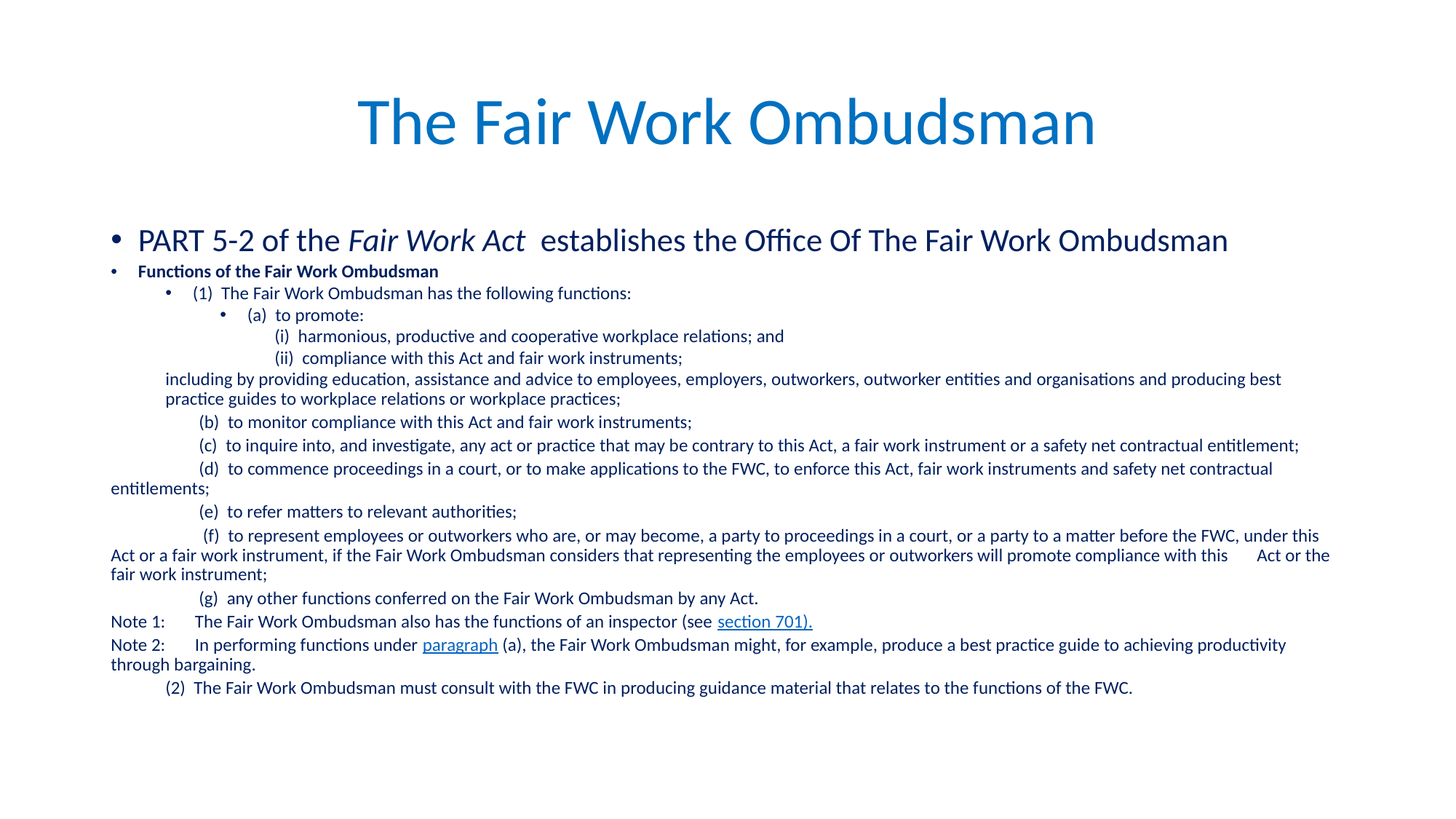

# The Fair Work Ombudsman
PART 5-2 of the Fair Work Act  establishes the Office Of The Fair Work Ombudsman
Functions of the Fair Work Ombudsman
(1)  The Fair Work Ombudsman has the following functions:
(a)  to promote:
(i)  harmonious, productive and cooperative workplace relations; and
(ii)  compliance with this Act and fair work instruments;
including by providing education, assistance and advice to employees, employers, outworkers, outworker entities and organisations and producing best practice guides to workplace relations or workplace practices;
                     (b)  to monitor compliance with this Act and fair work instruments;
                     (c)  to inquire into, and investigate, any act or practice that may be contrary to this Act, a fair work instrument or a safety net contractual entitlement;
                     (d)  to commence proceedings in a court, or to make applications to the FWC, to enforce this Act, fair work instruments and safety net contractual 	entitlements;
                     (e)  to refer matters to relevant authorities;
                      (f)  to represent employees or outworkers who are, or may become, a party to proceedings in a court, or a party to a matter before the FWC, under this 	Act or a fair work instrument, if the Fair Work Ombudsman considers that representing the employees or outworkers will promote compliance with this 	Act or the fair work instrument;
                     (g)  any other functions conferred on the Fair Work Ombudsman by any Act.
Note 1:       The Fair Work Ombudsman also has the functions of an inspector (see section 701).
Note 2:       In performing functions under paragraph (a), the Fair Work Ombudsman might, for example, produce a best practice guide to achieving productivity through bargaining.
             (2)  The Fair Work Ombudsman must consult with the FWC in producing guidance material that relates to the functions of the FWC.